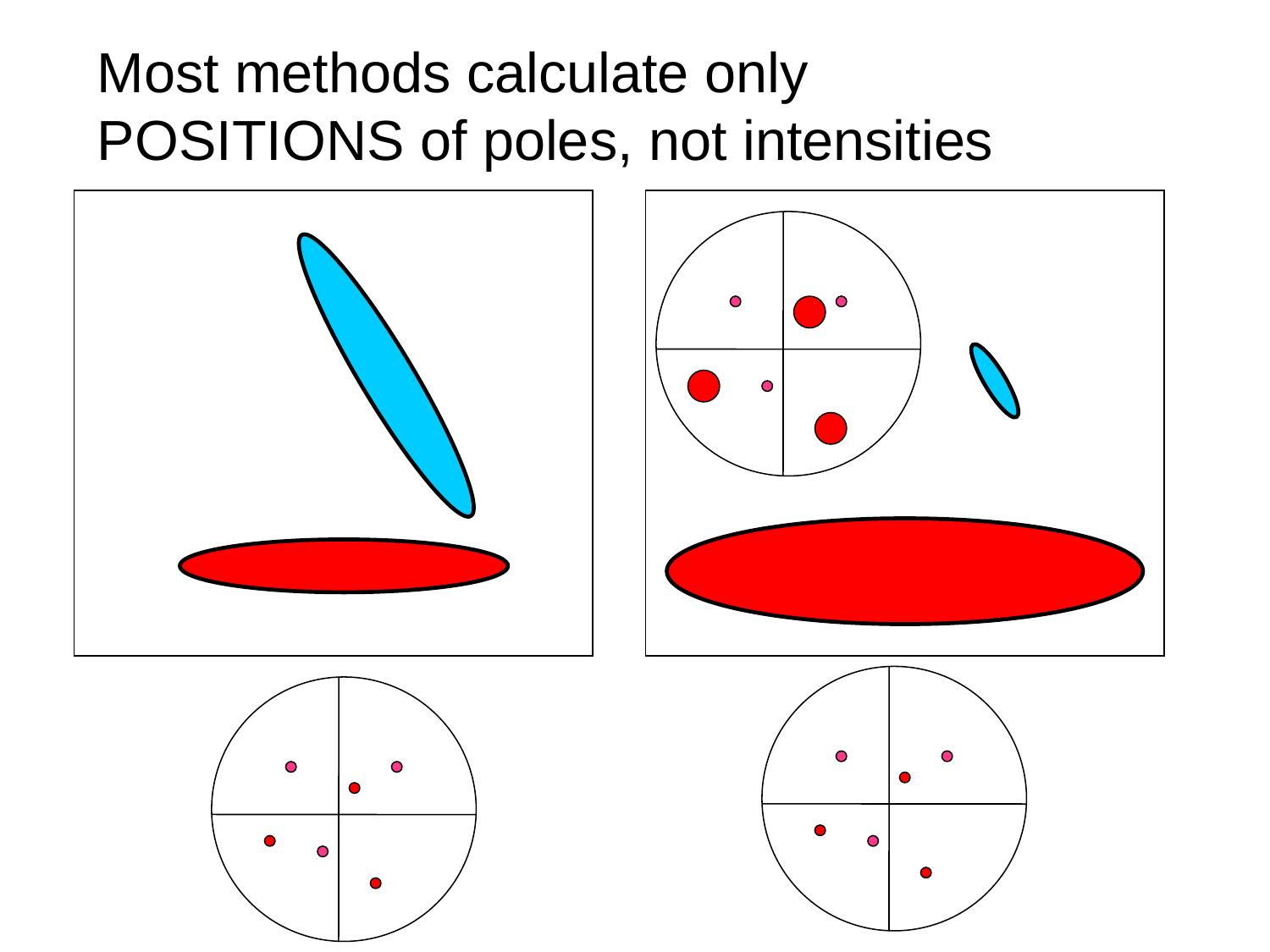

Most methods calculate only POSITIONS of poles, not intensities